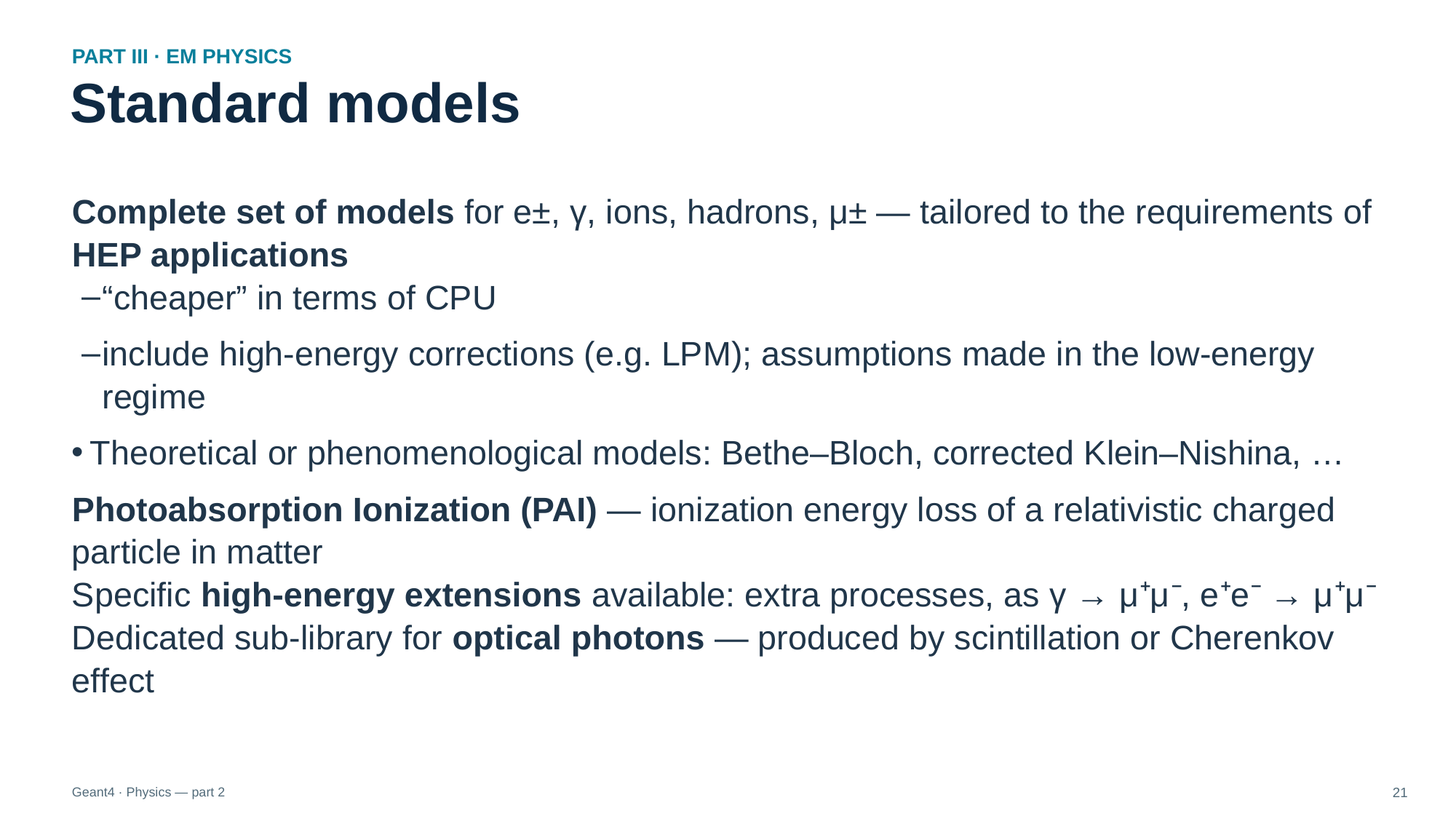

PART III · EM PHYSICS
Standard models
Complete set of models for e±, γ, ions, hadrons, μ± — tailored to the requirements of HEP applications
“cheaper” in terms of CPU
include high-energy corrections (e.g. LPM); assumptions made in the low-energy regime
Theoretical or phenomenological models: Bethe–Bloch, corrected Klein–Nishina, …
Photoabsorption Ionization (PAI) — ionization energy loss of a relativistic charged particle in matter
Specific high-energy extensions available: extra processes, as γ → μ⁺μ⁻, e⁺e⁻ → μ⁺μ⁻
Dedicated sub-library for optical photons — produced by scintillation or Cherenkov effect
Geant4 · Physics — part 2
21